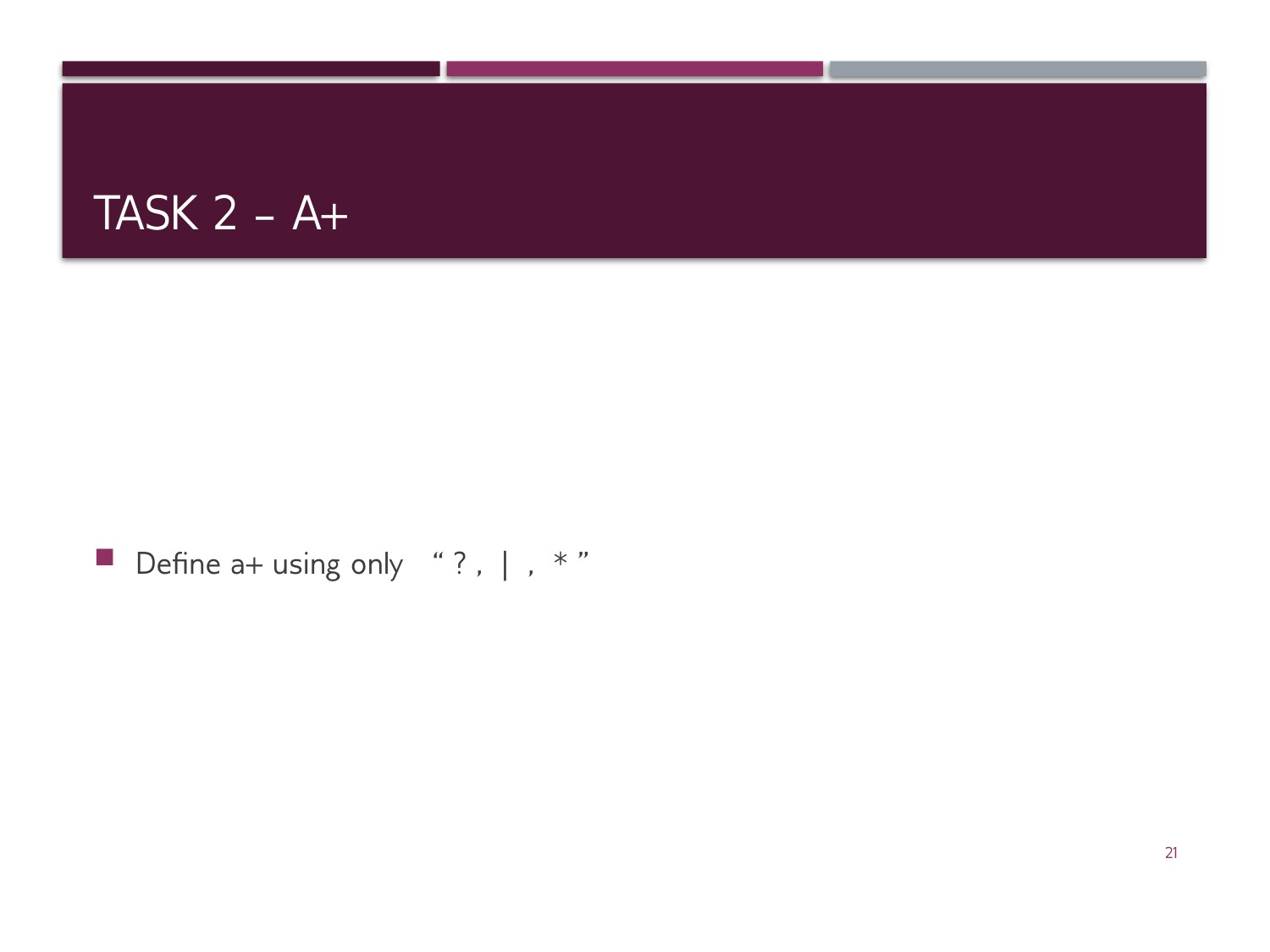

# Task 2 – A+
Define a+ using only   “ ? ,  |  ,  * ”
21